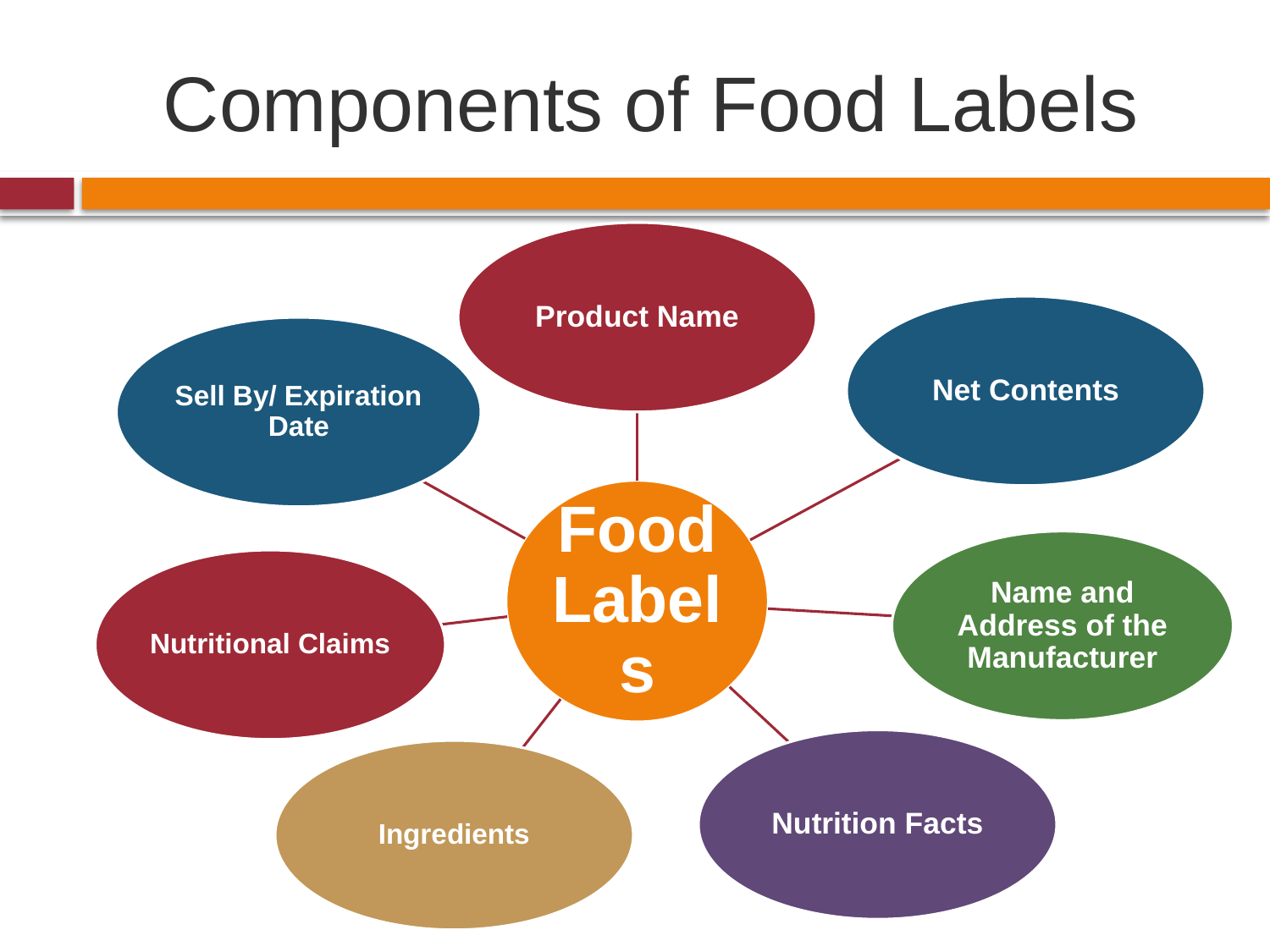

# Components of Food Labels
Food Labels

Product Name

Net Contents

Name and Address of the Manufacturer

Nutrition Facts

Ingredients

Nutritional Claims

Sell By/ Expiration Date